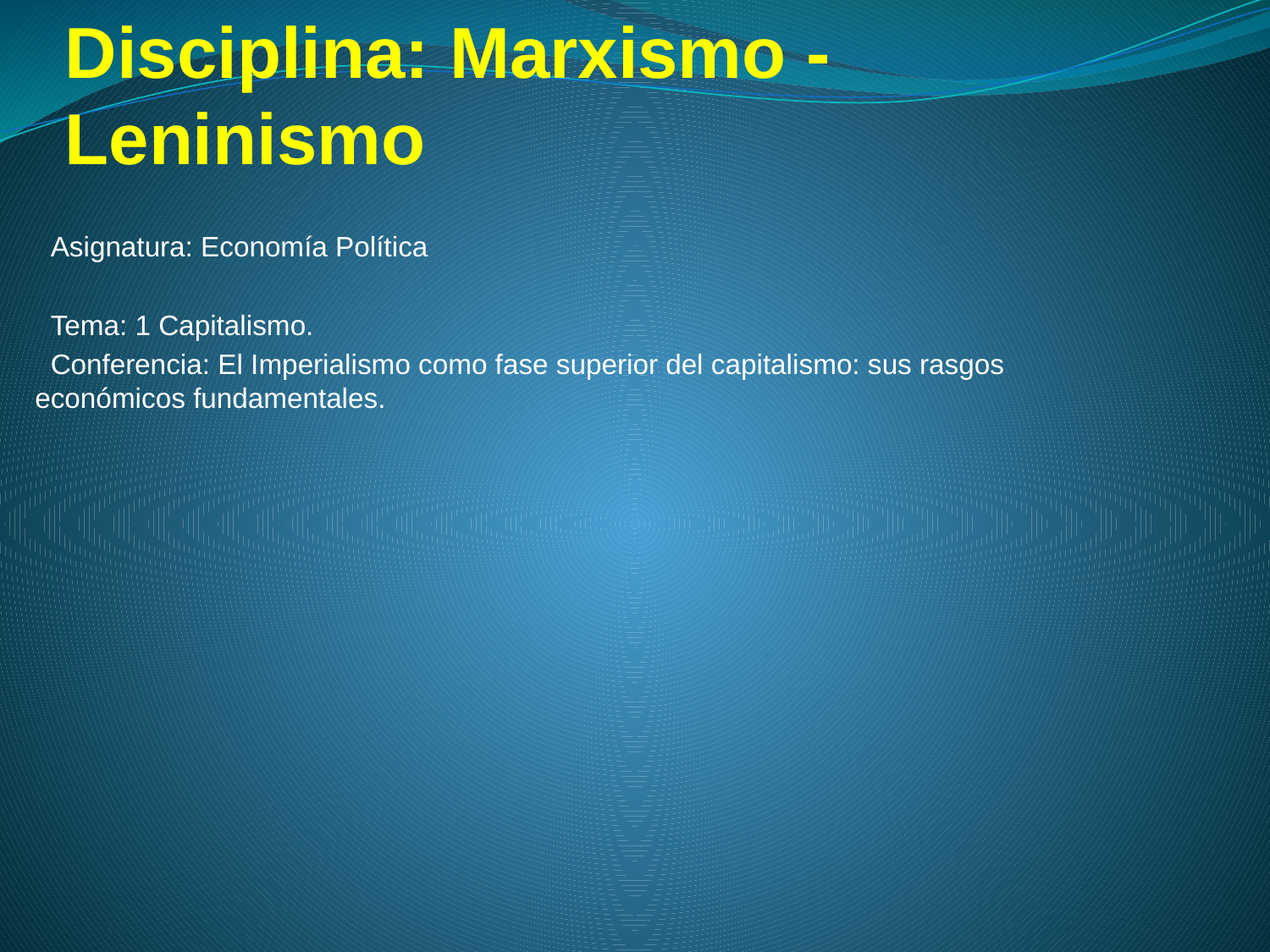

# Disciplina: Marxismo - Leninismo

  Asignatura: Economía Política

  Tema: 1 Capitalismo.
  Conferencia: El Imperialismo como fase superior del capitalismo: sus rasgos económicos fundamentales.